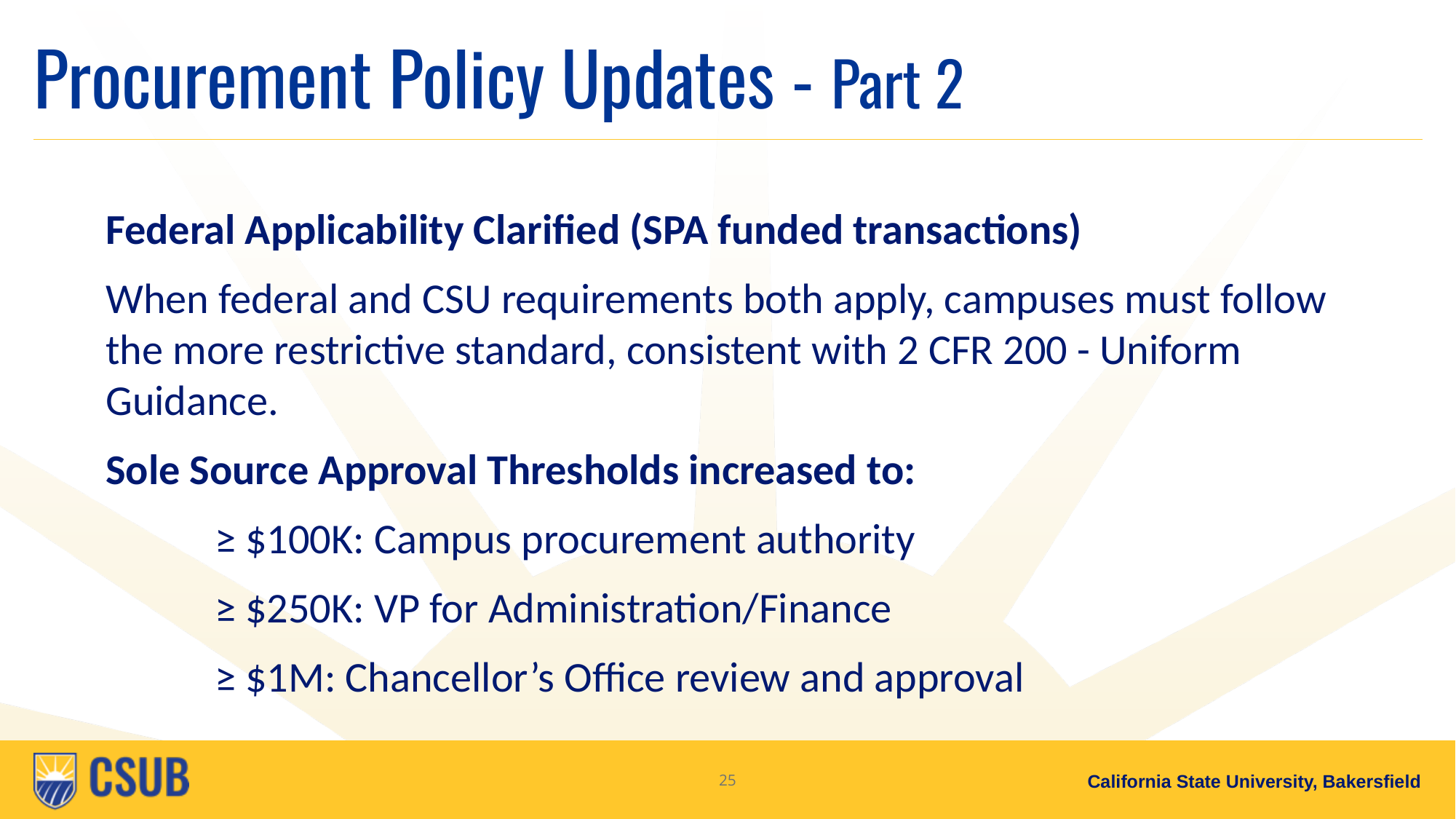

# Procurement Policy Updates - Part 2

Federal Applicability Clarified (SPA funded transactions)
When federal and CSU requirements both apply, campuses must follow the more restrictive standard, consistent with 2 CFR 200 - Uniform Guidance.
Sole Source Approval Thresholds increased to:
	≥ $100K: Campus procurement authority
	≥ $250K: VP for Administration/Finance
	≥ $1M: Chancellor’s Office review and approval

25